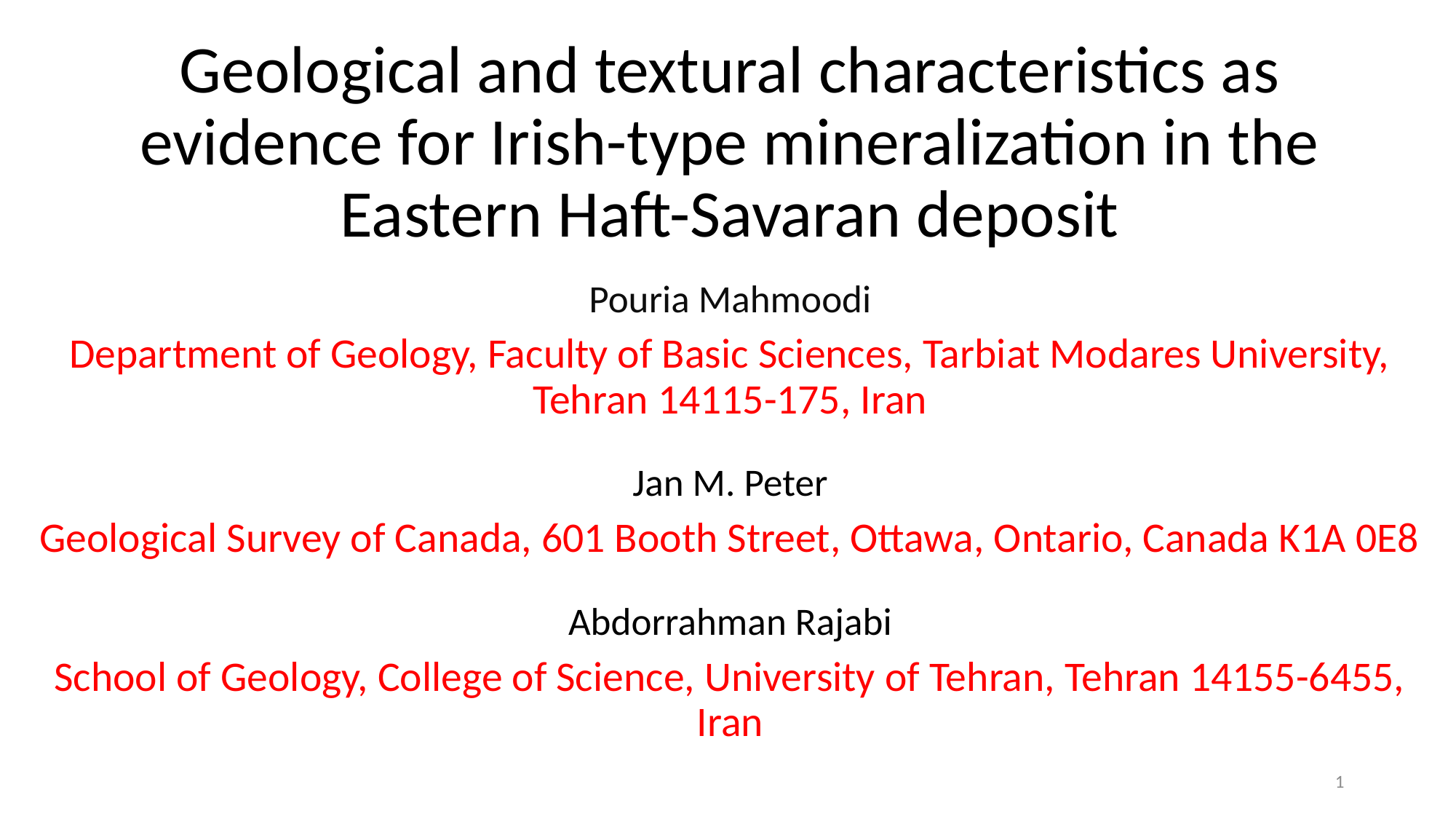

# Geological and textural characteristics as evidence for Irish-type mineralization in the Eastern Haft-Savaran deposit
Pouria Mahmoodi
Department of Geology, Faculty of Basic Sciences, Tarbiat Modares University, Tehran 14115-175, Iran

Jan M. Peter
Geological Survey of Canada, 601 Booth Street, Ottawa, Ontario, Canada K1A 0E8

Abdorrahman Rajabi
School of Geology, College of Science, University of Tehran, Tehran 14155-6455, Iran
1